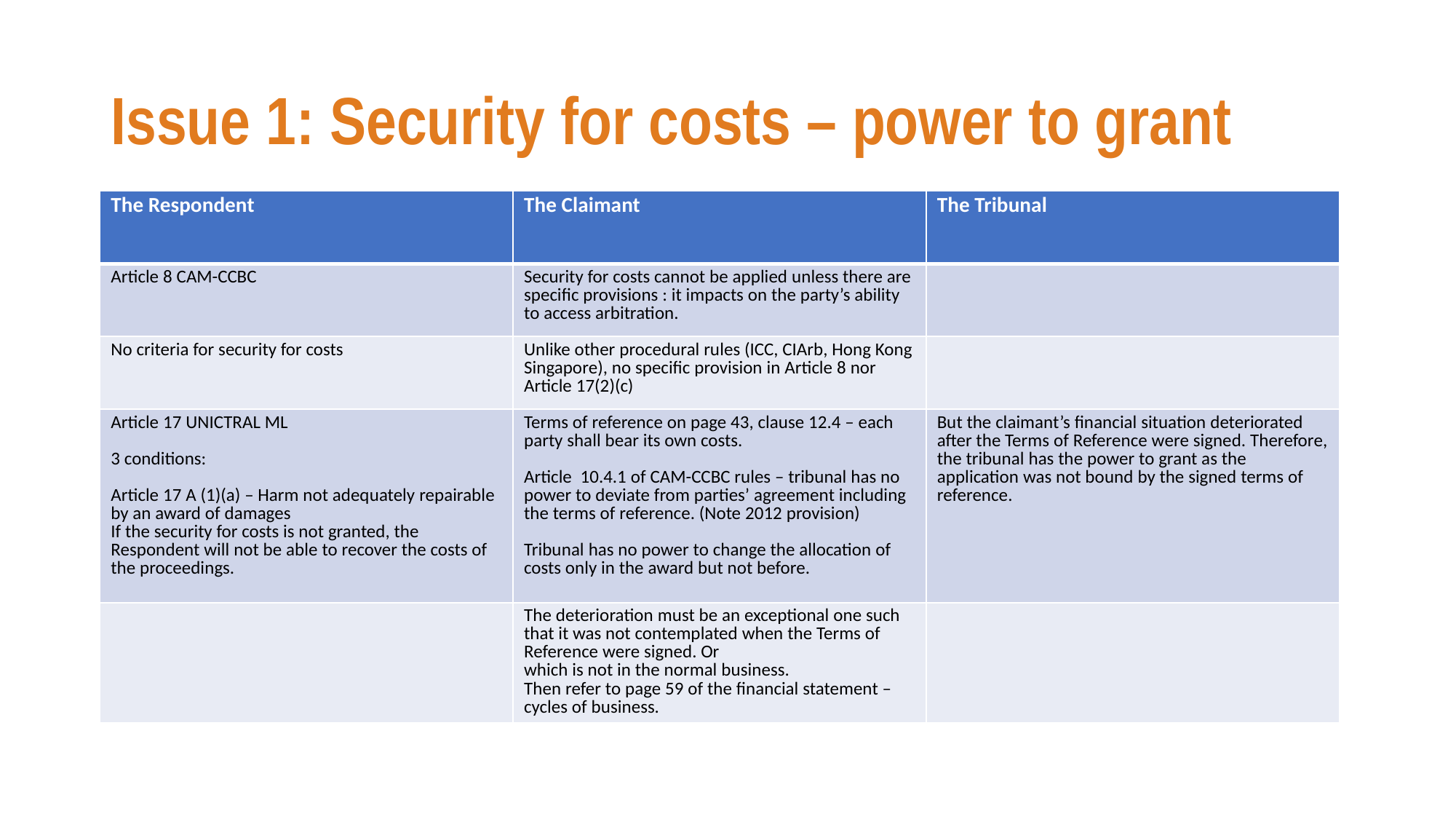

# Issue 1: Security for costs – power to grant
| The Respondent | The Claimant | The Tribunal |
| --- | --- | --- |
| Article 8 CAM-CCBC | Security for costs cannot be applied unless there are specific provisions : it impacts on the party’s ability to access arbitration. |  |
| No criteria for security for costs | Unlike other procedural rules (ICC, CIArb, Hong Kong Singapore), no specific provision in Article 8 nor Article 17(2)(c) |  |
| Article 17 UNICTRAL ML 3 conditions: Article 17 A (1)(a) – Harm not adequately repairable by an award of damages If the security for costs is not granted, the Respondent will not be able to recover the costs of the proceedings. | Terms of reference on page 43, clause 12.4 – each party shall bear its own costs. Article 10.4.1 of CAM-CCBC rules – tribunal has no power to deviate from parties’ agreement including the terms of reference. (Note 2012 provision) Tribunal has no power to change the allocation of costs only in the award but not before. | But the claimant’s financial situation deteriorated after the Terms of Reference were signed. Therefore, the tribunal has the power to grant as the application was not bound by the signed terms of reference. |
|  | The deterioration must be an exceptional one such that it was not contemplated when the Terms of Reference were signed. Or which is not in the normal business. Then refer to page 59 of the financial statement – cycles of business. |  |